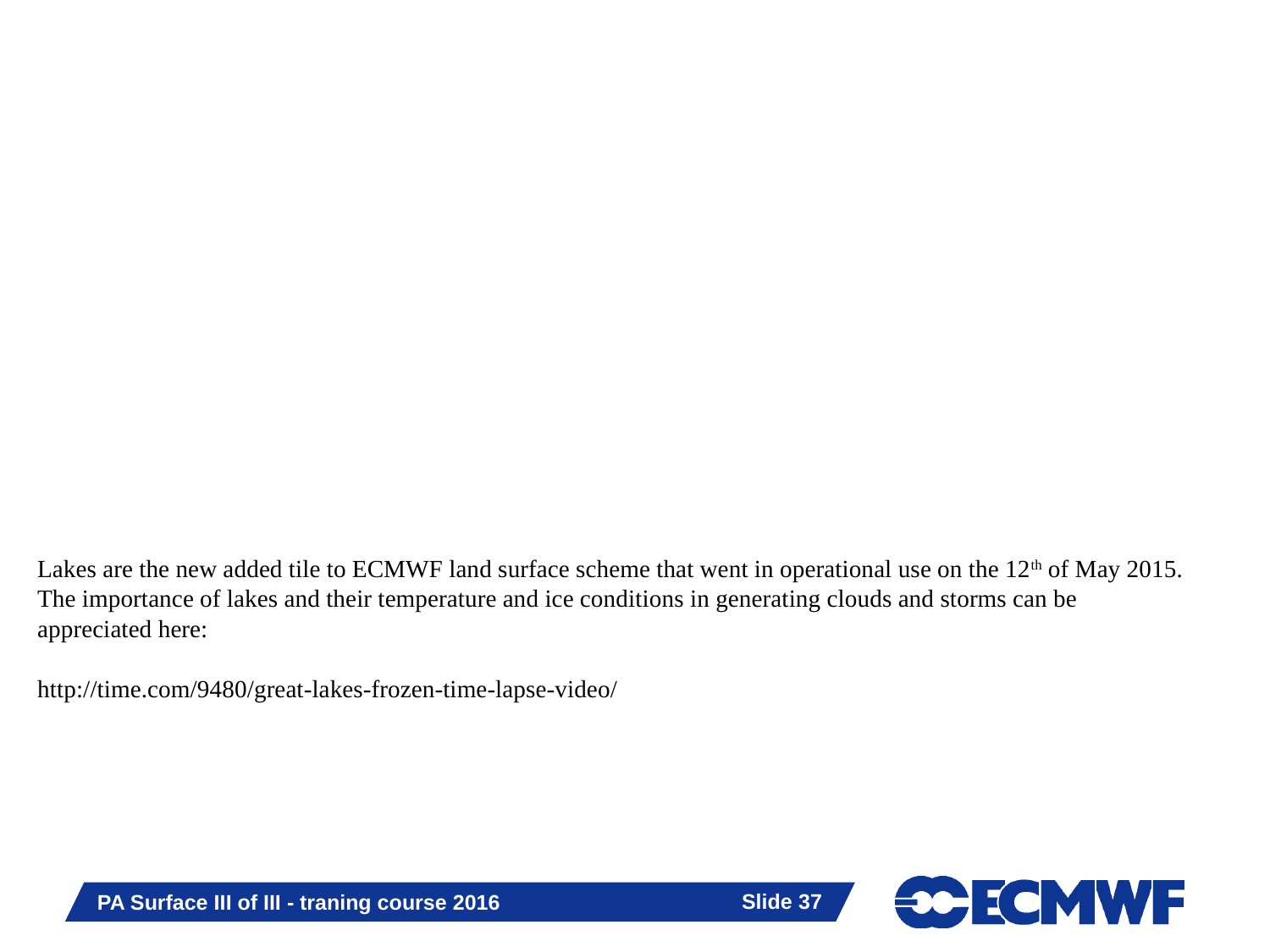

Lakes are the new added tile to ECMWF land surface scheme that went in operational use on the 12th of May 2015.
The importance of lakes and their temperature and ice conditions in generating clouds and storms can be appreciated here:

http://time.com/9480/great-lakes-frozen-time-lapse-video/
Slide 37
PA Surface III of III - traning course 2016